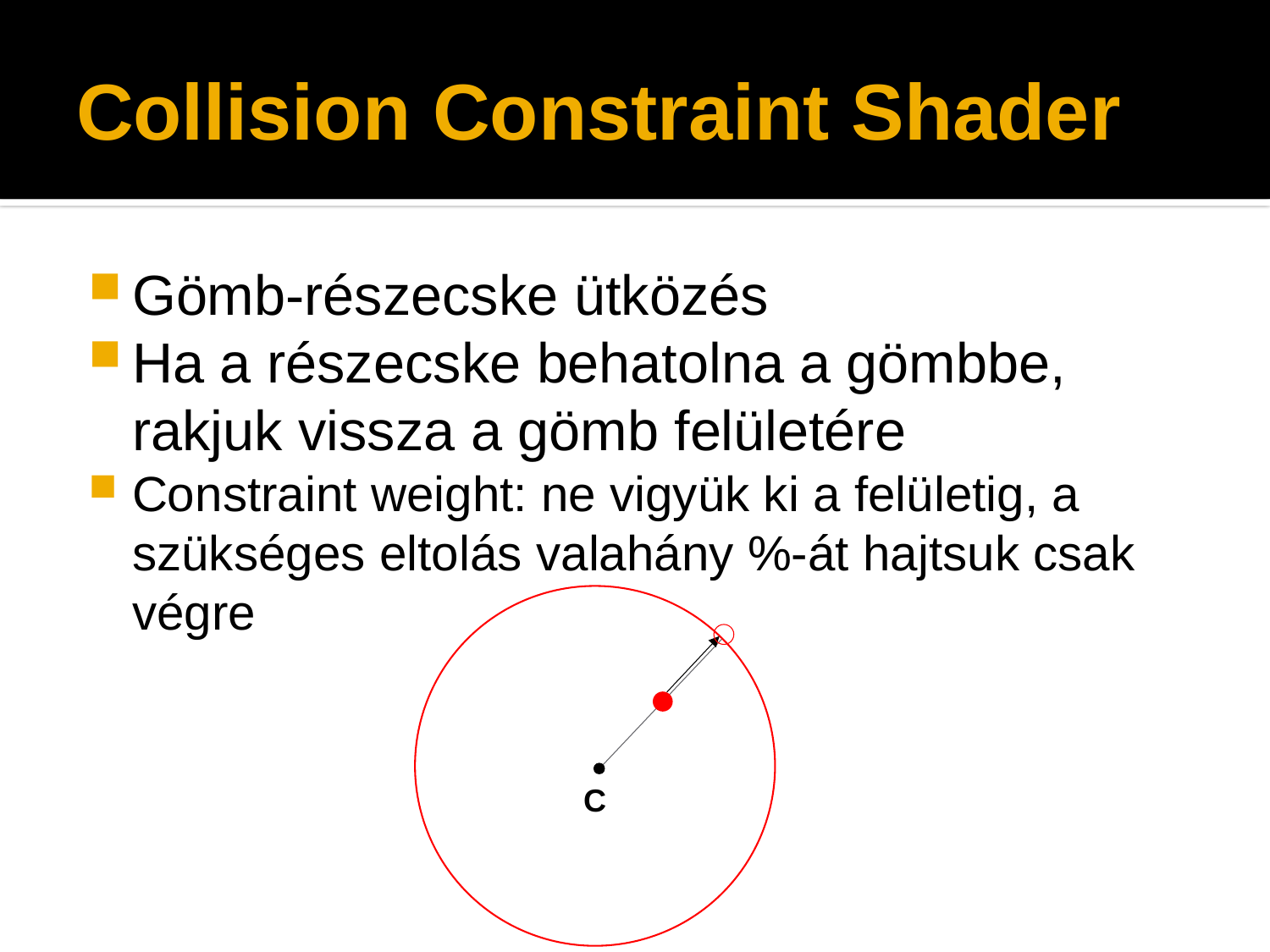

# Collision Constraint Shader
Gömb-részecske ütközés
Ha a részecske behatolna a gömbbe, rakjuk vissza a gömb felületére
Constraint weight: ne vigyük ki a felületig, a szükséges eltolás valahány %-át hajtsuk csak végre

C